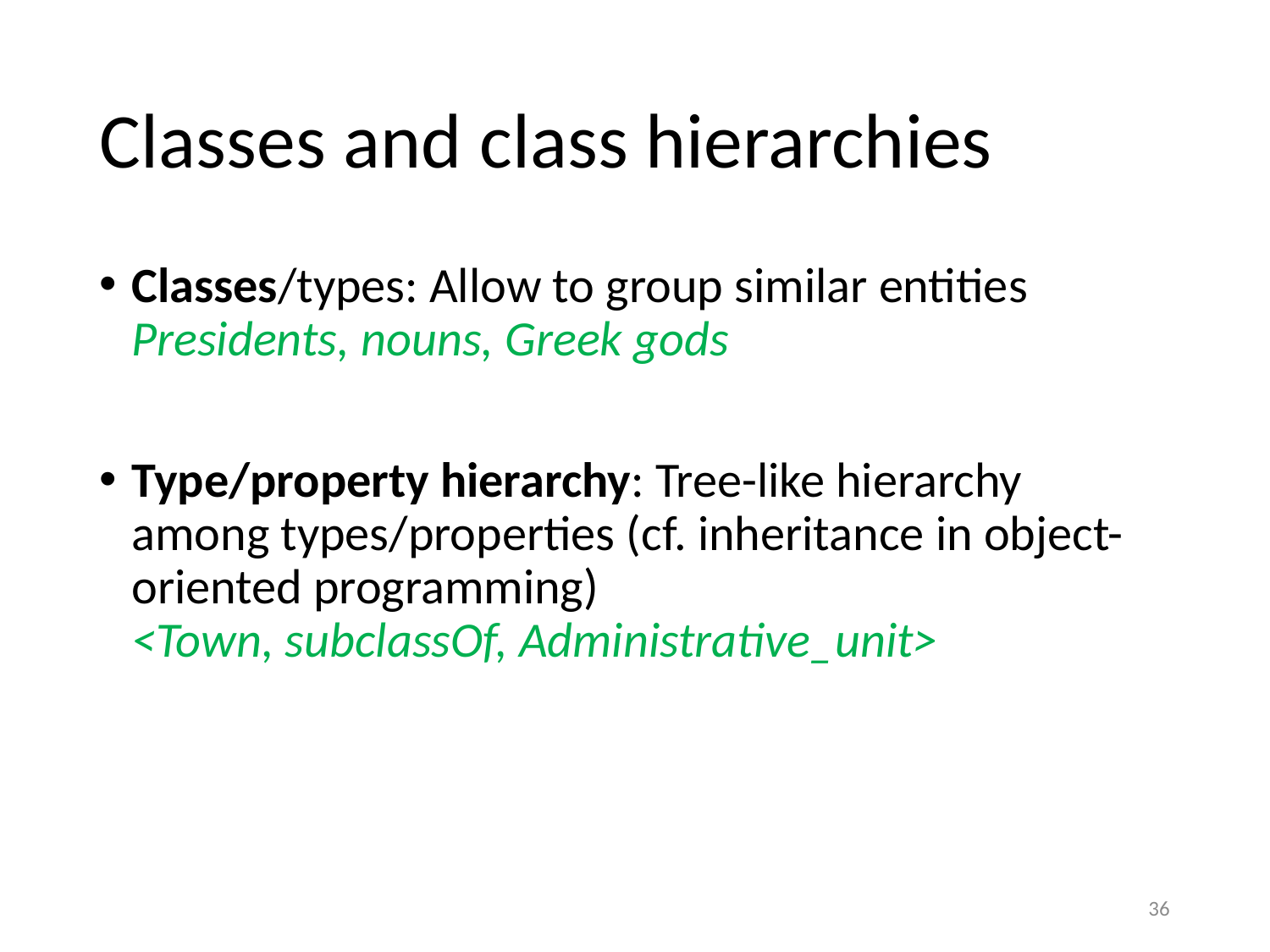

Classes and class hierarchies
Classes/types: Allow to group similar entities
Presidents, nouns, Greek gods

Type/property hierarchy: Tree-like hierarchy among types/properties (cf. inheritance in object-oriented programming)
<Town, subclassOf, Administrative_unit>

36